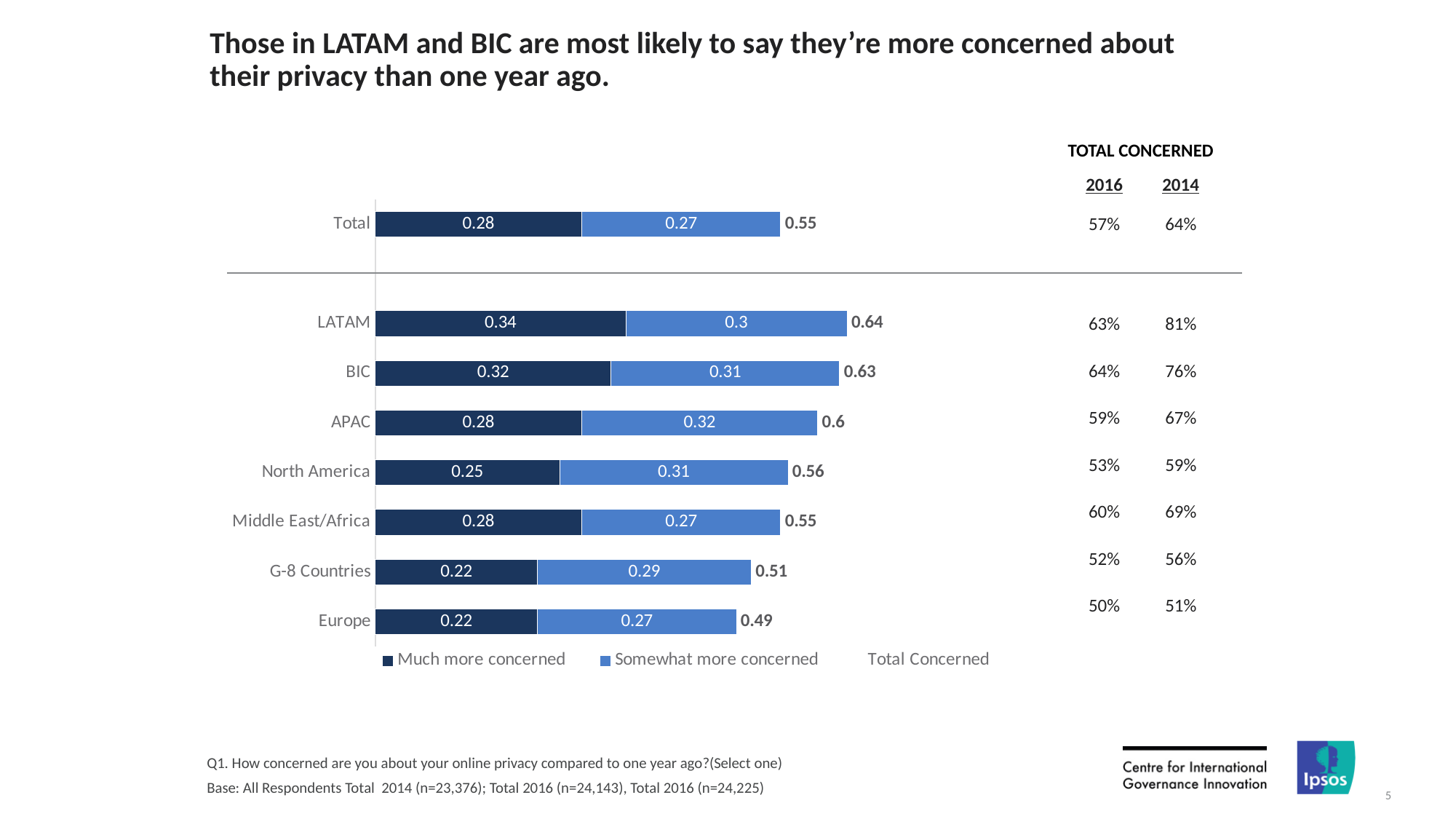

# Those in LATAM and BIC are most likely to say they’re more concerned about their privacy than one year ago.
| TOTAL CONCERNED |  |
| --- | --- |
| 2016 | 2014 |
| 57% | 64% |
|  |  |
| 63% | 81% |
| 64% | 76% |
| 59% | 67% |
| 53% | 59% |
| 60% | 69% |
| 52% | 56% |
| 50% | 51% |
|  |  |

### Chart

| Category | Much more concerned | Somewhat more concerned | Total Concerned |
|---|---|---|---|
| Total | 0.28 | 0.27 | 0.55 |
|  | None | None | None |
| LATAM | 0.34 | 0.3 | 0.64 |
| BIC | 0.32 | 0.31 | 0.63 |
| APAC | 0.28 | 0.32 | 0.6 |
| North America | 0.25 | 0.31 | 0.56 |
| Middle East/Africa | 0.28 | 0.27 | 0.55 |
| G-8 Countries | 0.22 | 0.29 | 0.51 |
| Europe | 0.22 | 0.27 | 0.49 |
Q1. How concerned are you about your online privacy compared to one year ago?(Select one)
Base: All Respondents Total  2014 (n=23,376); Total 2016 (n=24,143), Total 2016 (n=24,225)